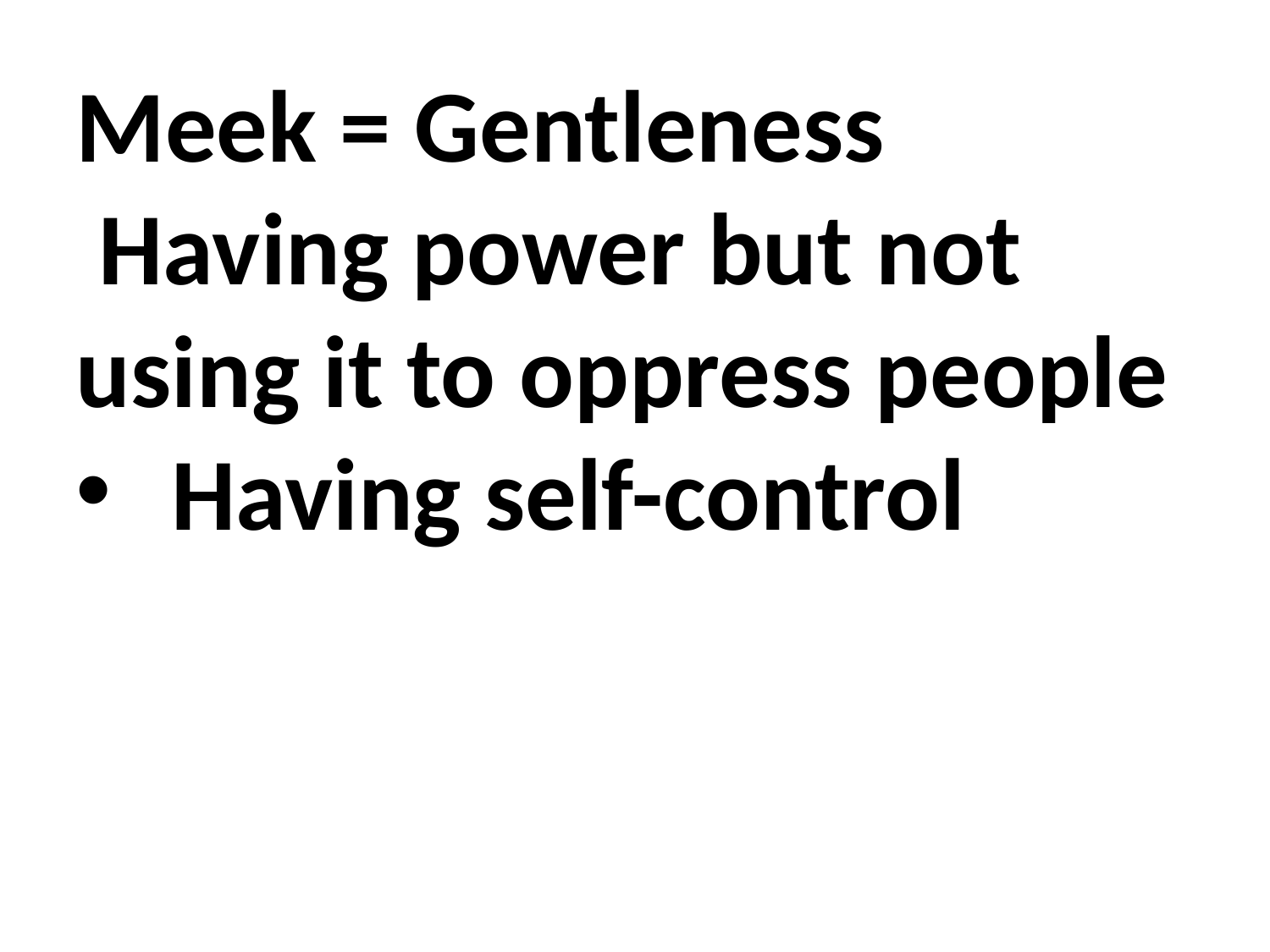

Meek = Gentleness
 Having power but not using it to oppress people
Having self-control